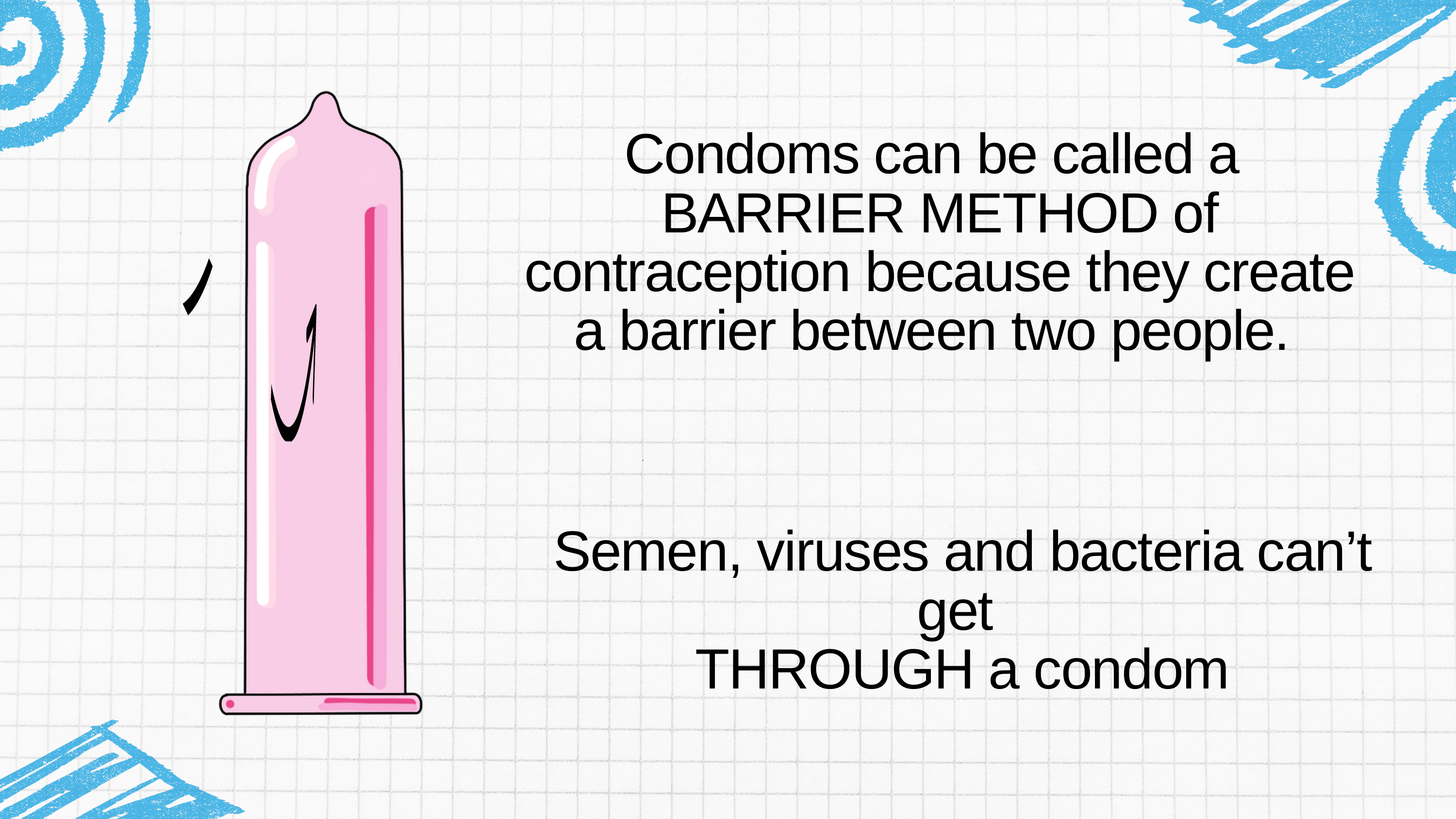

Condoms can be called a
BARRIER METHOD of contraception because they create a barrier between two people.

Semen, viruses and bacteria can’t get
THROUGH a condom